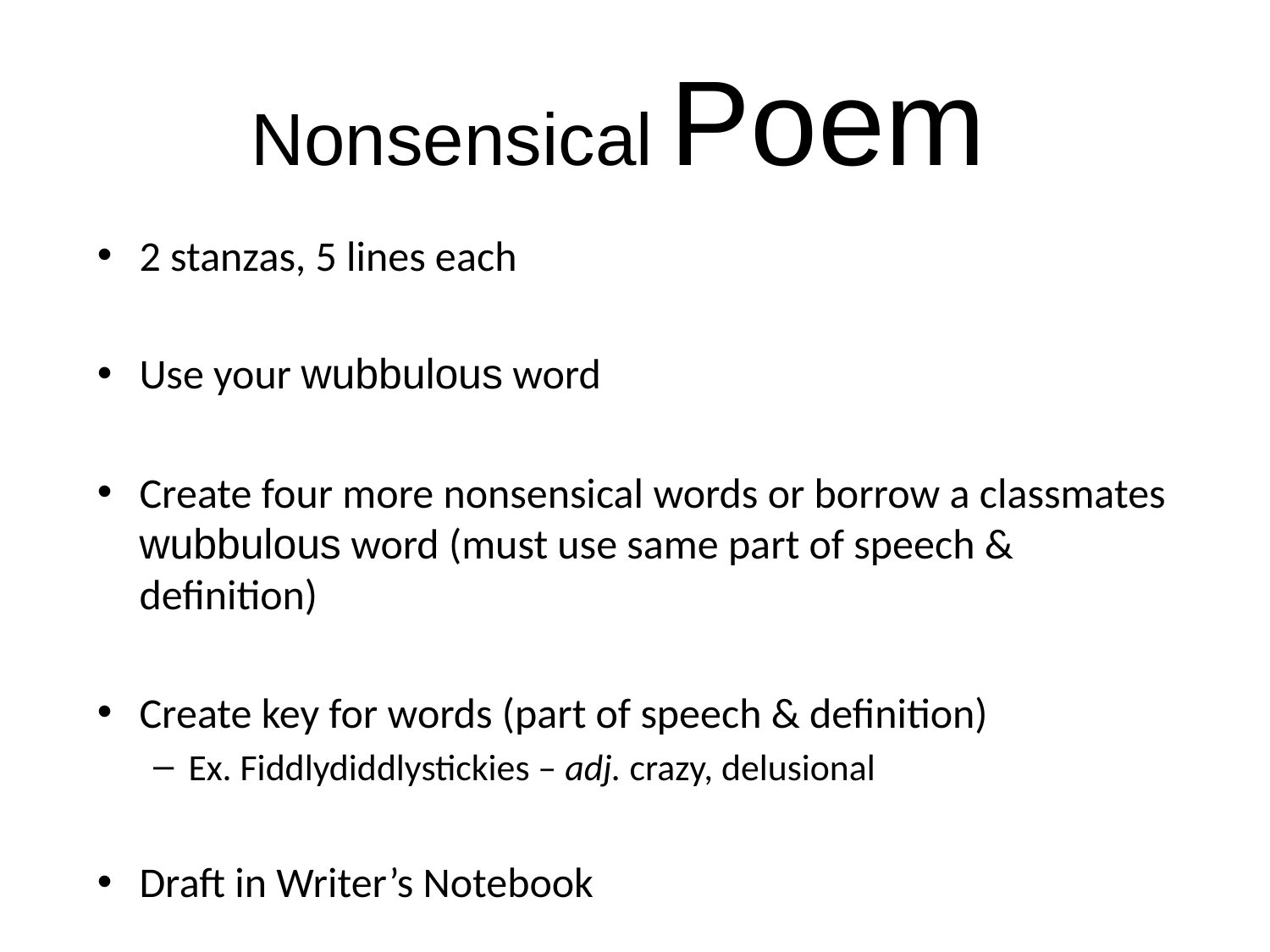

# Nonsensical Poem
2 stanzas, 5 lines each

Use your wubbulous word

Create four more nonsensical words or borrow a classmates wubbulous word (must use same part of speech & definition)

Create key for words (part of speech & definition)
Ex. Fiddlydiddlystickies – adj. crazy, delusional

Draft in Writer’s Notebook